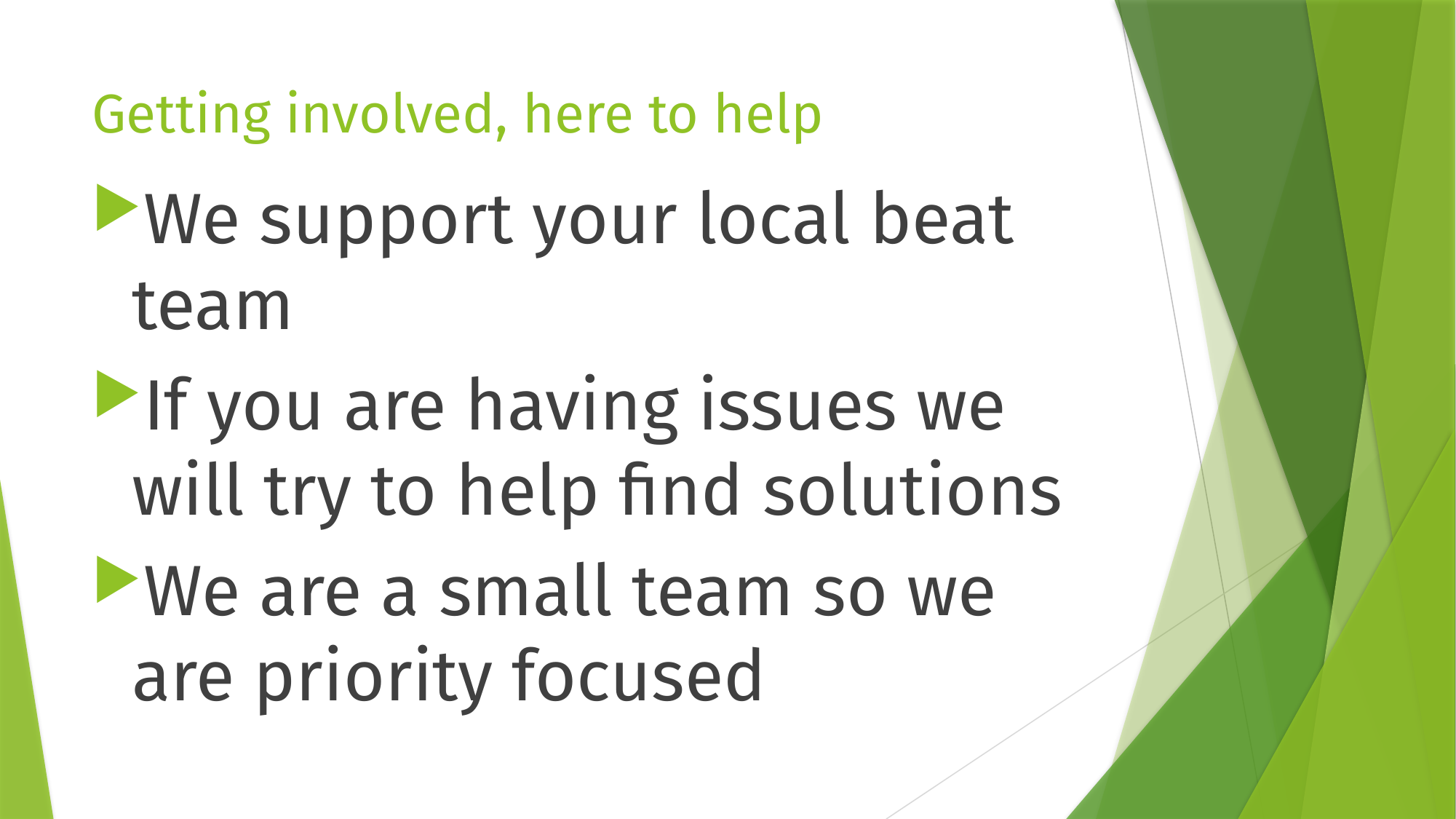

# Getting involved, here to help
We support your local beat team
If you are having issues we will try to help find solutions
We are a small team so we are priority focused